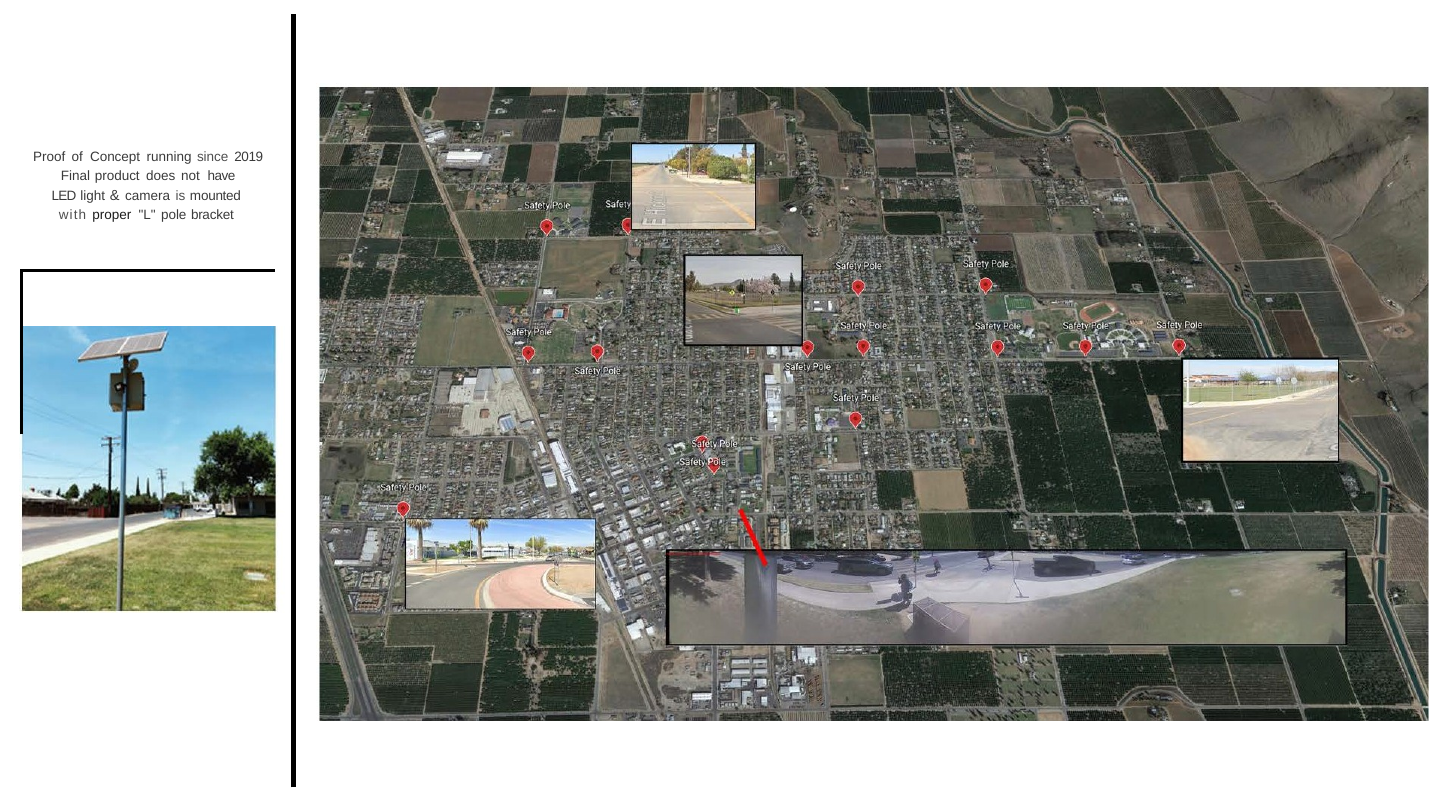

Proof of Concept running since 2019 Final product does not have
LED light & camera is mounted with proper "L" pole bracket